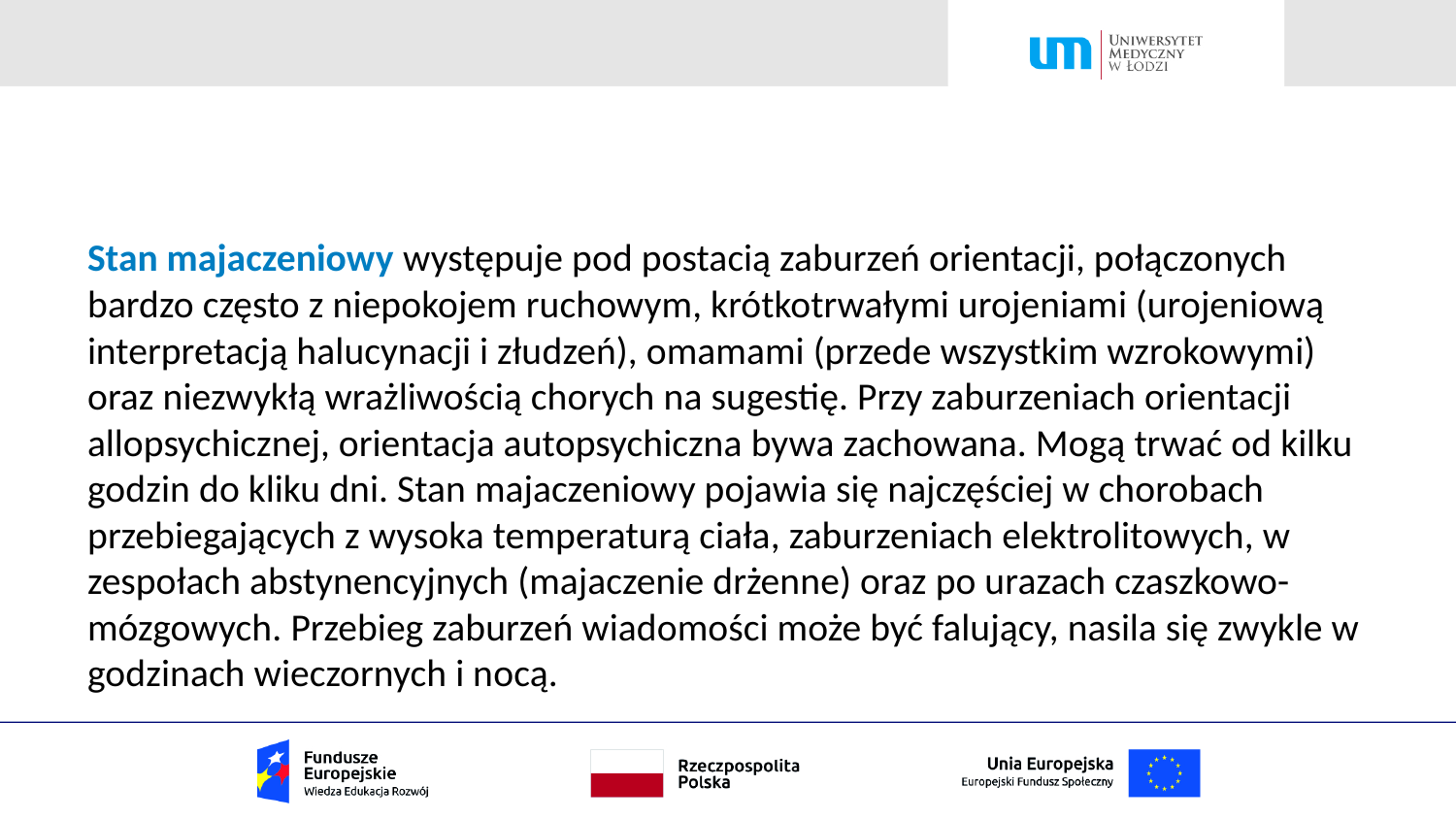

#
Stan majaczeniowy występuje pod postacią zaburzeń orientacji, połączonych bardzo często z niepokojem ruchowym, krótkotrwałymi urojeniami (urojeniową interpretacją halucynacji i złudzeń), omamami (przede wszystkim wzrokowymi) oraz niezwykłą wrażliwością chorych na sugestię. Przy zaburzeniach orientacji allopsychicznej, orientacja autopsychiczna bywa zachowana. Mogą trwać od kilku godzin do kliku dni. Stan majaczeniowy pojawia się najczęściej w chorobach przebiegających z wysoka temperaturą ciała, zaburzeniach elektrolitowych, w zespołach abstynencyjnych (majaczenie drżenne) oraz po urazach czaszkowo-mózgowych. Przebieg zaburzeń wiadomości może być falujący, nasila się zwykle w godzinach wieczornych i nocą.